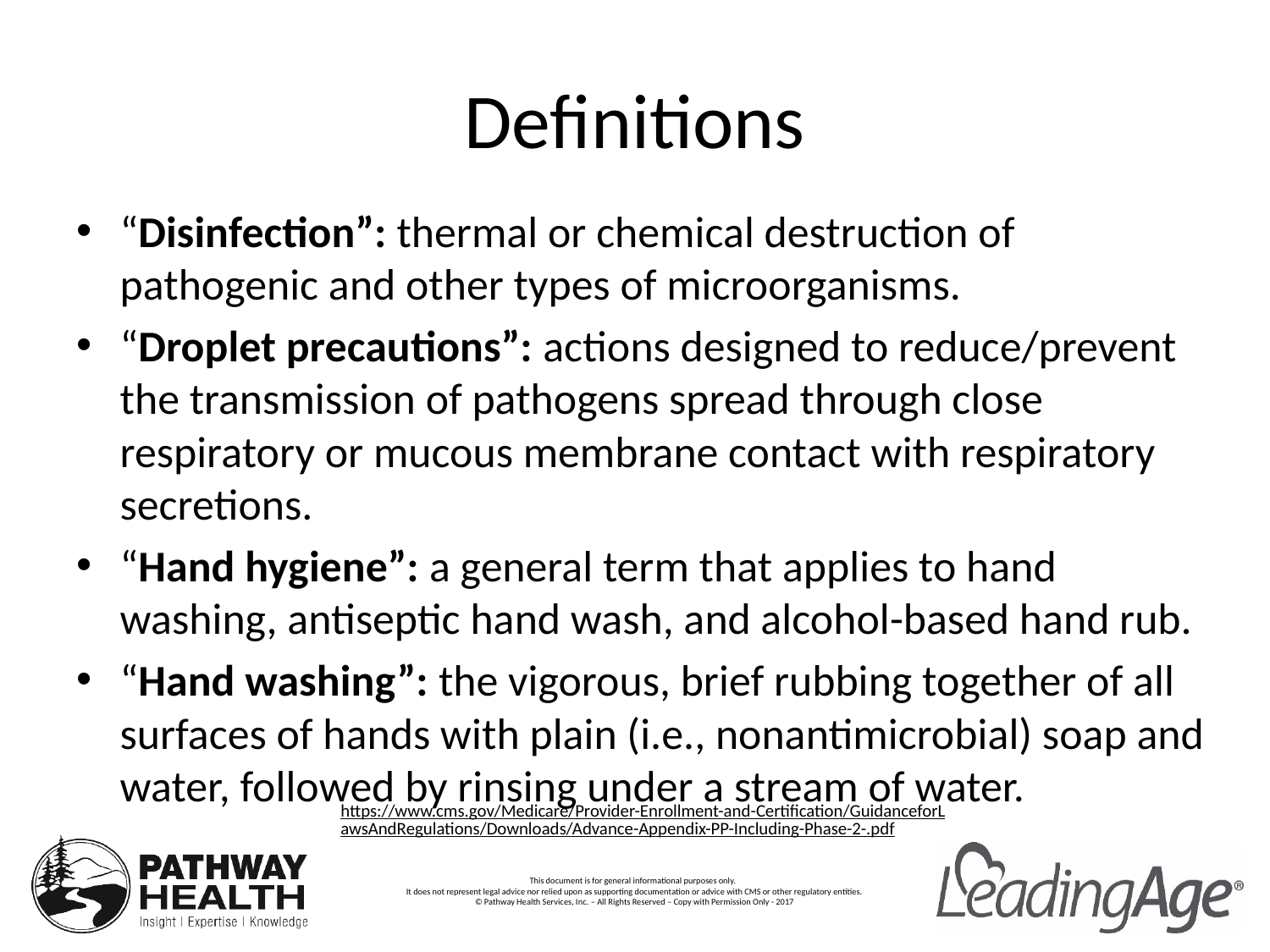

# Definitions
“Disinfection”: thermal or chemical destruction of pathogenic and other types of microorganisms.
“Droplet precautions”: actions designed to reduce/prevent the transmission of pathogens spread through close respiratory or mucous membrane contact with respiratory secretions.
“Hand hygiene”: a general term that applies to hand washing, antiseptic hand wash, and alcohol-based hand rub.
“Hand washing”: the vigorous, brief rubbing together of all surfaces of hands with plain (i.e., nonantimicrobial) soap and water, followed by rinsing under a stream of water.
https://www.cms.gov/Medicare/Provider-Enrollment-and-Certification/GuidanceforLawsAndRegulations/Downloads/Advance-Appendix-PP-Including-Phase-2-.pdf